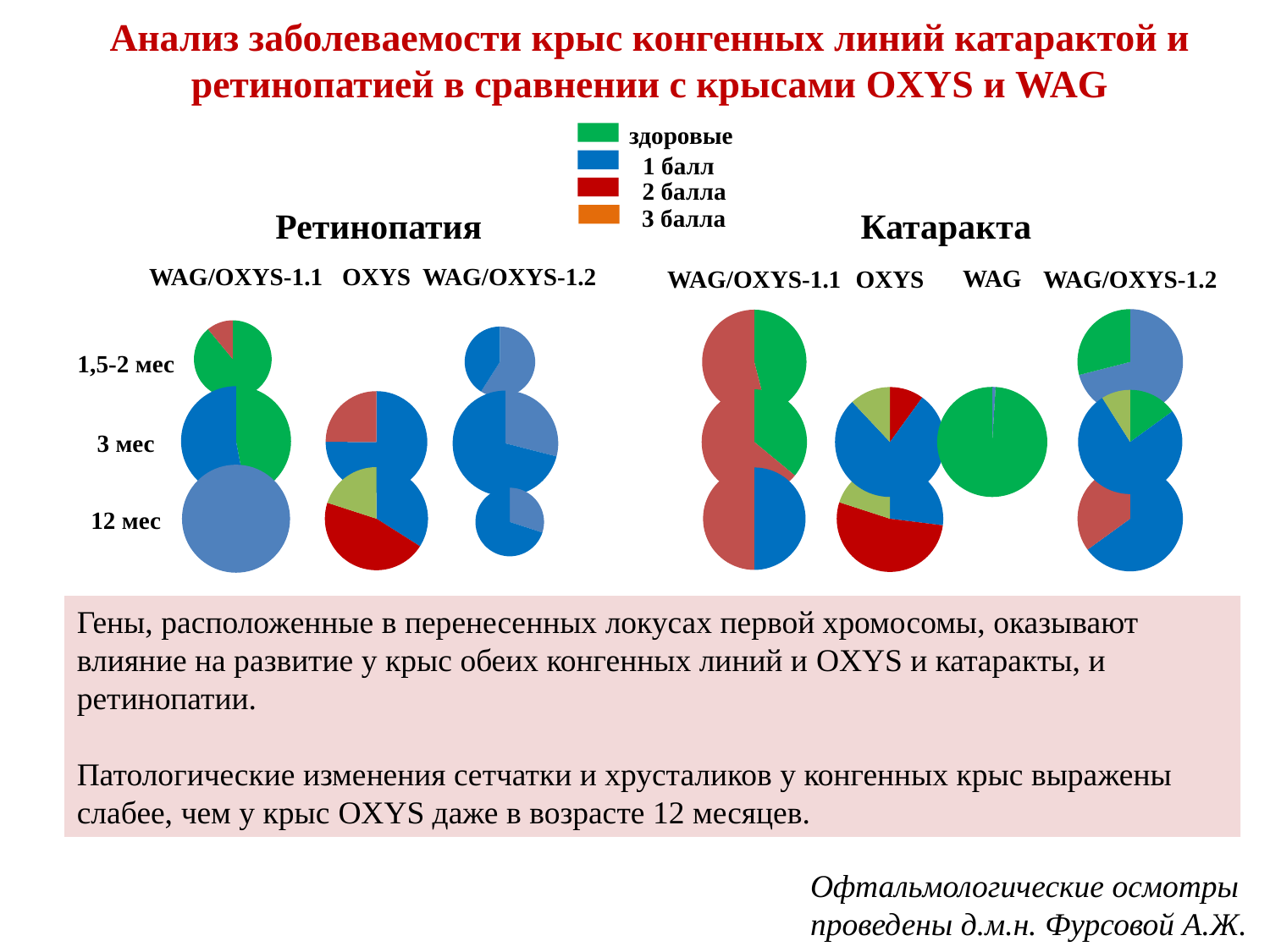

Анализ заболеваемости крыс конгенных линий катарактой и ретинопатией в сравнении с крысами OXYS и WAG
здоровые

1 балл
2 балла
3 балла

Ретинопатия
WAG/OXYS-1.1
OXYS
WAG/OXYS-1.2

### Chart

| Category |  |
|---|---|

### Chart

| Category |  |
|---|---|
1,5-2 мес

### Chart

| Category |  |
|---|---|

### Chart

| Category |  |
|---|---|

### Chart

| Category |  |
|---|---|
3 мес

### Chart

| Category |  |
|---|---|

### Chart

| Category |  |
|---|---|

### Chart

| Category |  |
|---|---|
12 мес
Катаракта
WAG
WAG/OXYS-1.1
OXYS
WAG/OXYS-1.2

### Chart

| Category |  |
|---|---|

### Chart

| Category |  |
|---|---|

### Chart

| Category |  |
|---|---|

### Chart

| Category |  |
|---|---|

### Chart

| Category |  |  |
|---|---|---|

### Chart

| Category |  |
|---|---|

### Chart

| Category |  |
|---|---|

### Chart

| Category |  |  |
|---|---|---|

### Chart

| Category |  |
|---|---|

### Chart

| Category |  |
|---|---|
Гены, расположенные в перенесенных локусах первой хромосомы, оказывают влияние на развитие у крыс обеих конгенных линий и OXYS и катаракты, и ретинопатии.

Патологические изменения сетчатки и хрусталиков у конгенных крыс выражены слабее, чем у крыс OXYS даже в возрасте 12 месяцев.
Офтальмологические осмотры
проведены д.м.н. Фурсовой А.Ж.